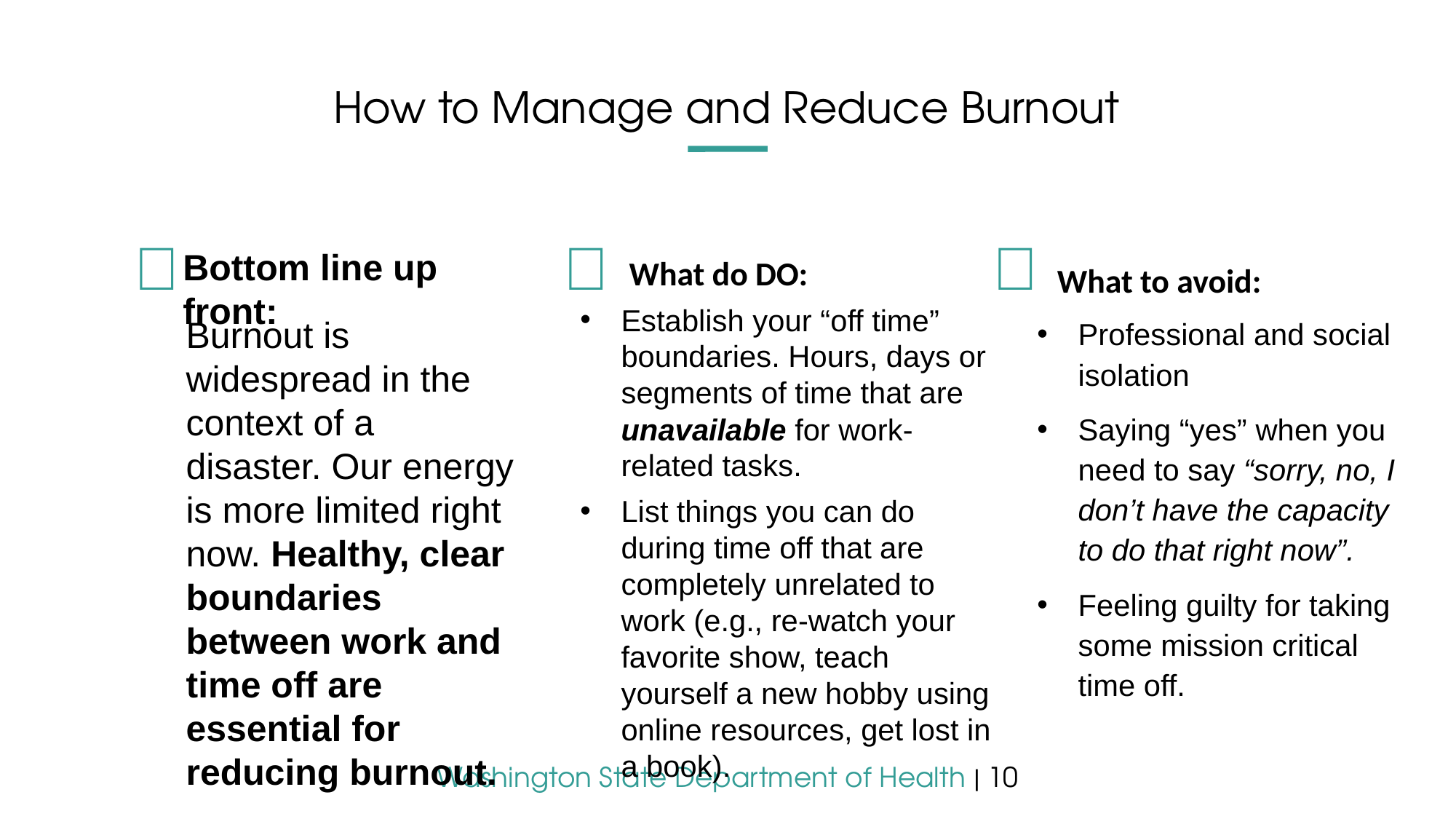

# How to Manage and Reduce Burnout
Bottom line up front:
What do DO:
What to avoid:
Establish your “off time” boundaries. Hours, days or segments of time that are unavailable for work-related tasks.
List things you can do during time off that are completely unrelated to work (e.g., re-watch your favorite show, teach yourself a new hobby using online resources, get lost in a book).

Burnout is widespread in the context of a disaster. Our energy is more limited right now. Healthy, clear boundaries between work and time off are essential for reducing burnout.
Professional and social isolation
Saying “yes” when you need to say “sorry, no, I don’t have the capacity to do that right now”.
Feeling guilty for taking some mission critical time off.